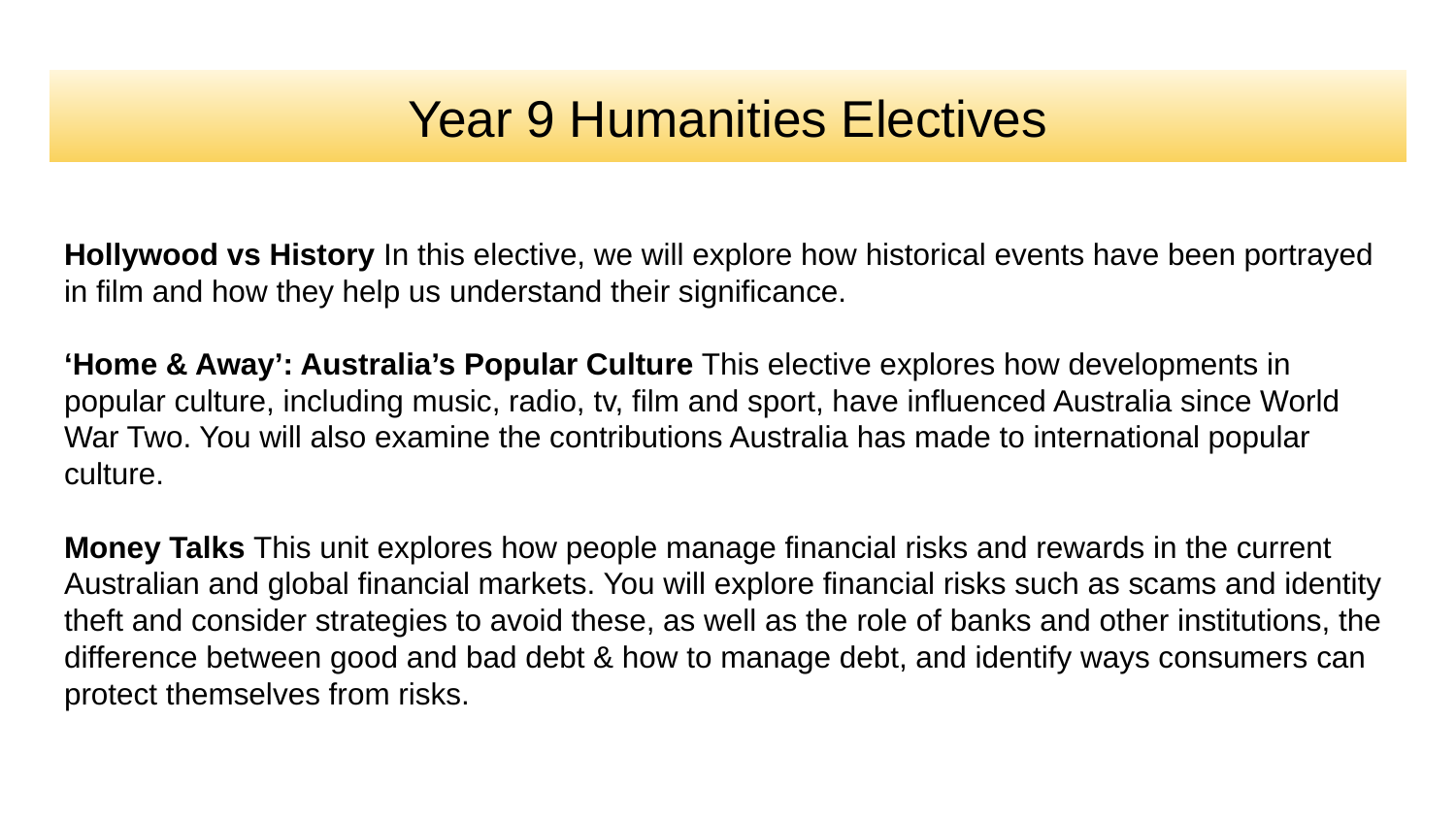

# Year 9 Humanities Electives

Hollywood vs History In this elective, we will explore how historical events have been portrayed in film and how they help us understand their significance.

‘Home & Away’: Australia’s Popular Culture This elective explores how developments in popular culture, including music, radio, tv, film and sport, have influenced Australia since World War Two. You will also examine the contributions Australia has made to international popular culture.

Money Talks This unit explores how people manage financial risks and rewards in the current Australian and global financial markets. You will explore financial risks such as scams and identity theft and consider strategies to avoid these, as well as the role of banks and other institutions, the difference between good and bad debt & how to manage debt, and identify ways consumers can protect themselves from risks.